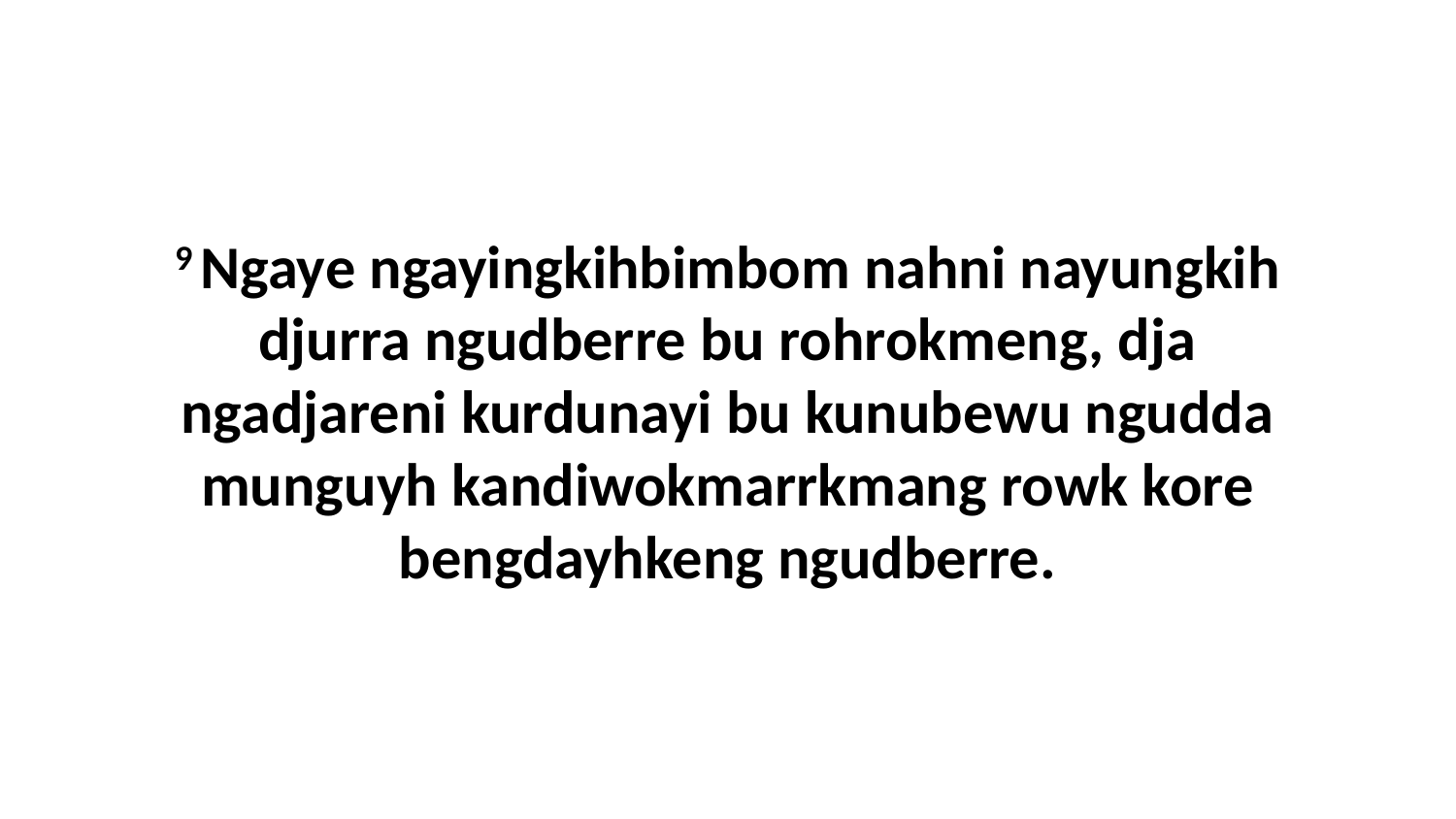

9 Ngaye ngayingkihbimbom nahni nayungkih djurra ngudberre bu rohrokmeng, dja ngadjareni kurdunayi bu kunubewu ngudda munguyh kandiwokmarrkmang rowk kore bengdayhkeng ngudberre.